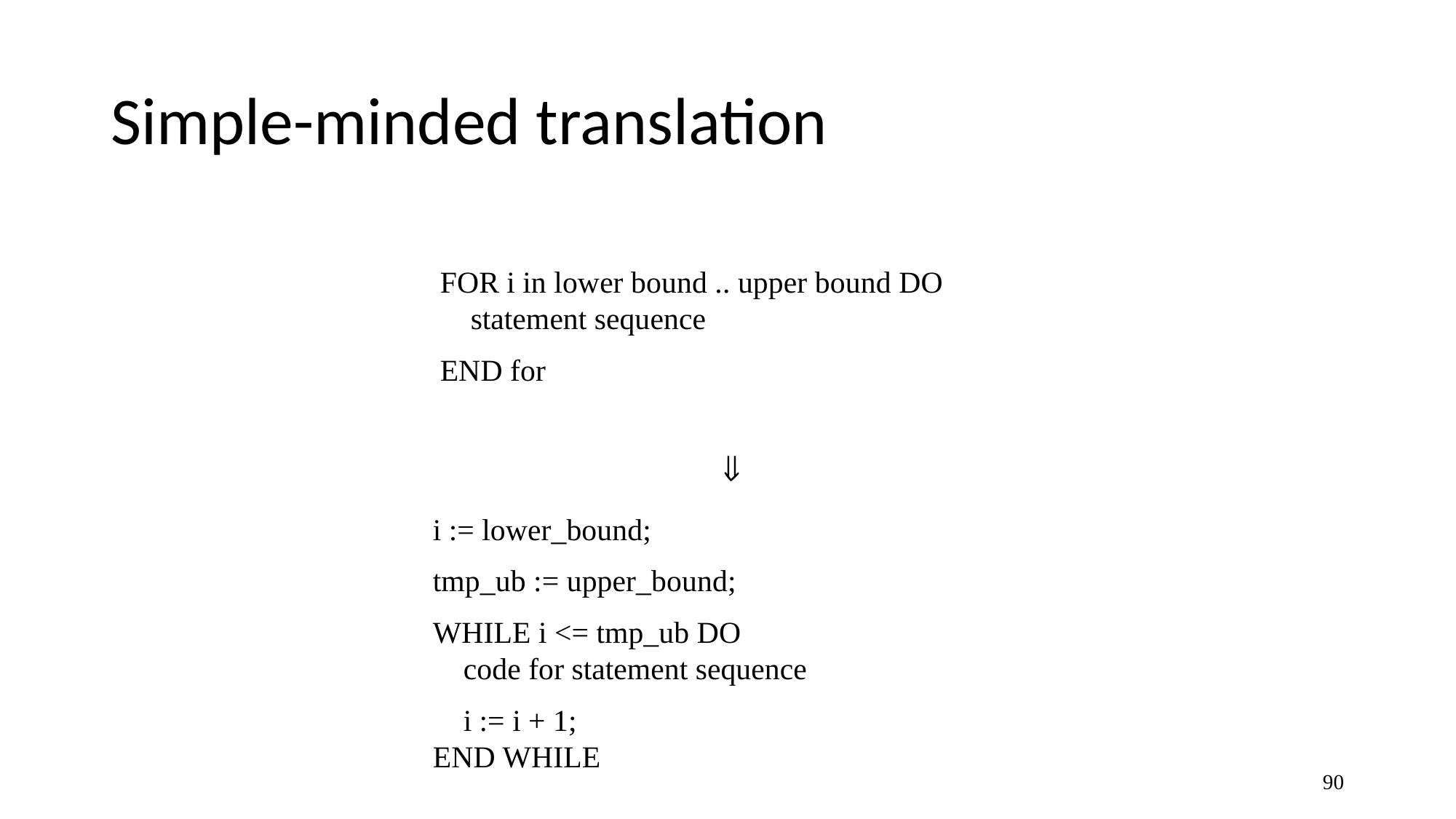

# Simple-minded translation
FOR i in lower bound .. upper bound DO
    statement sequence
END for
⇓
i := lower_bound;
tmp_ub := upper_bound;
WHILE i <= tmp_ub DO
    code for statement sequence
    i := i + 1;
END WHILE
90